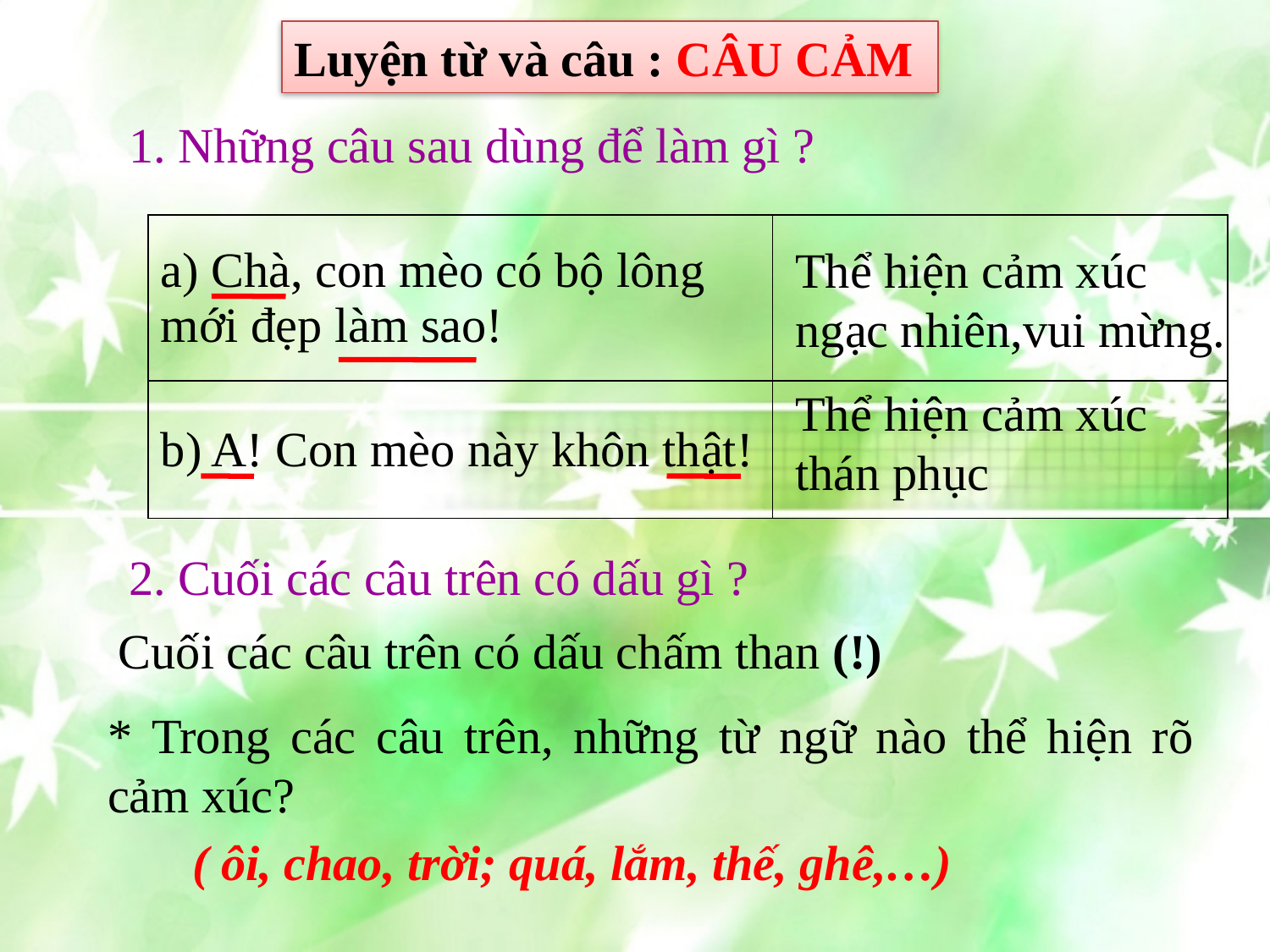

Luyện từ và câu : CÂU CẢM
1. Những câu sau dùng để làm gì ?
| a) Chà, con mèo có bộ lông mới đẹp làm sao! |  |
| --- | --- |
| b) A! Con mèo này khôn thật! |  |
Thể hiện cảm xúc ngạc nhiên,vui mừng.
Thể hiện cảm xúc thán phục
2. Cuối các câu trên có dấu gì ?
Cuối các câu trên có dấu chấm than (!)
* Trong các câu trên, những từ ngữ nào thể hiện rõ cảm xúc?
( ôi, chao, trời; quá, lắm, thế, ghê,…)